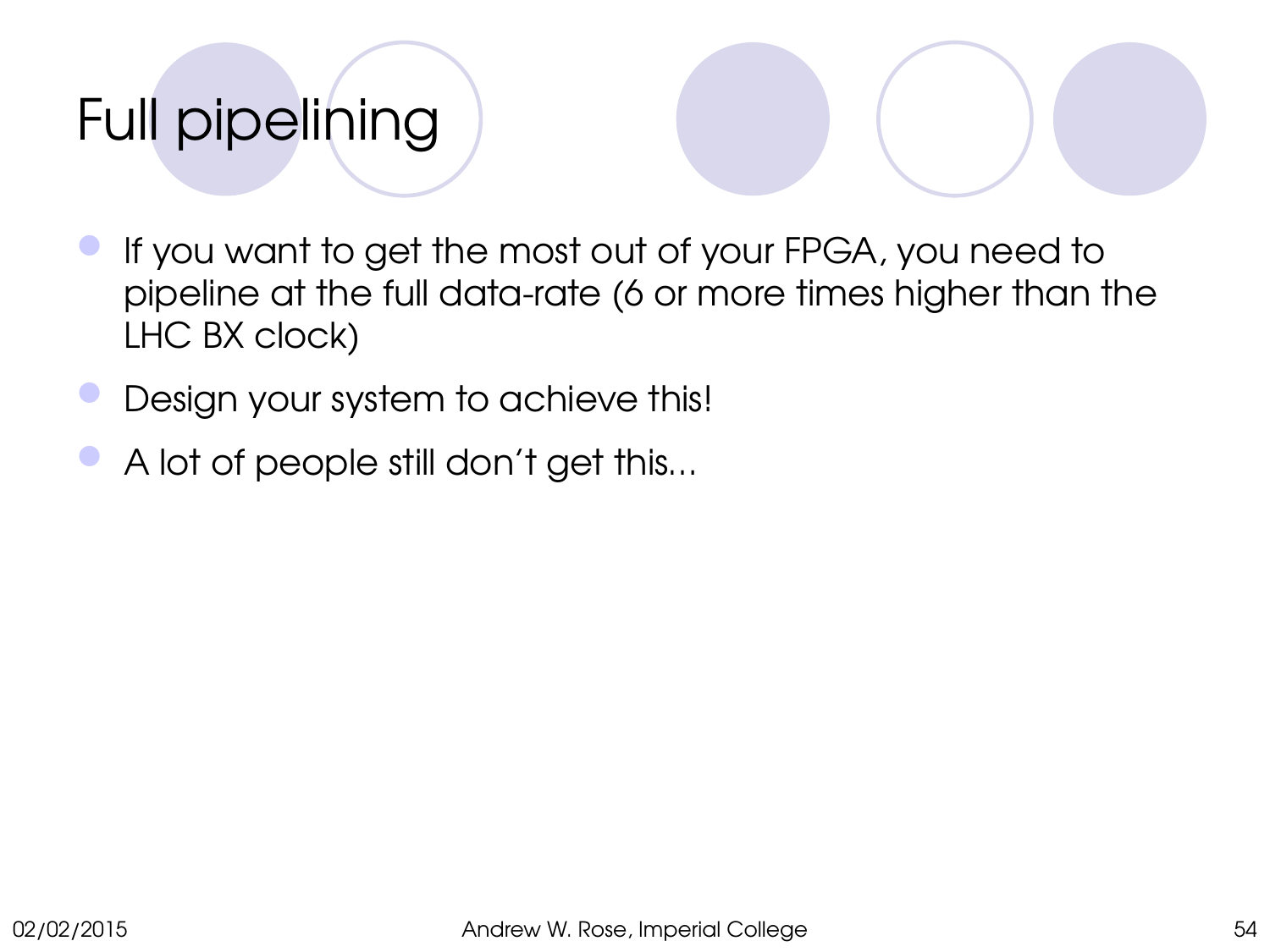

# Full pipelining
If you want to get the most out of your FPGA, you need to pipeline at the full data-rate (6 or more times higher than the LHC BX clock)
Design your system to achieve this!
A lot of people still don’t get this…
02/02/2015
Andrew W. Rose, Imperial College
54